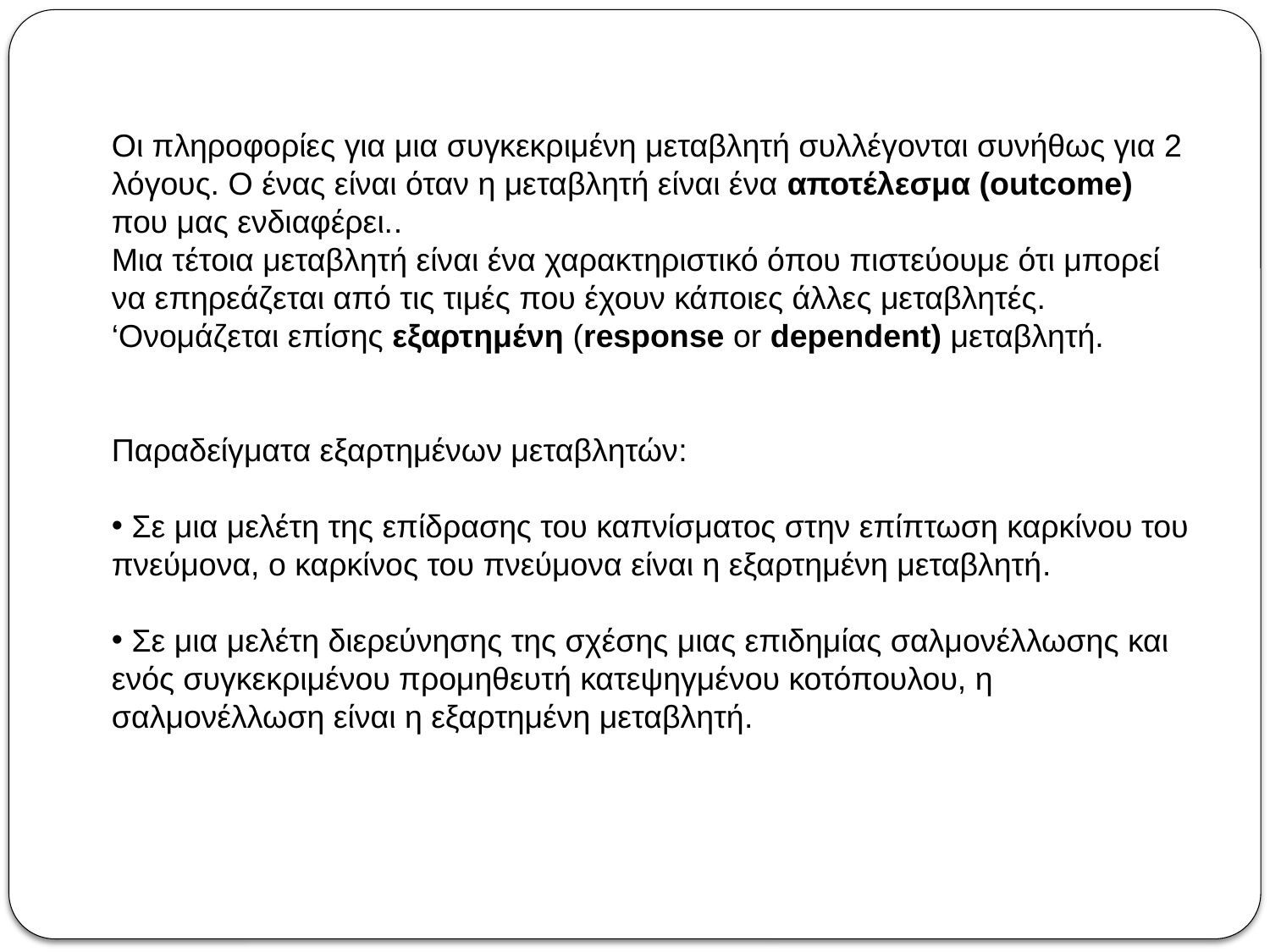

Οι πληροφορίες για μια συγκεκριμένη μεταβλητή συλλέγονται συνήθως για 2 λόγους. Ο ένας είναι όταν η μεταβλητή είναι ένα αποτέλεσμα (outcome)  που μας ενδιαφέρει..
Μια τέτοια μεταβλητή είναι ένα χαρακτηριστικό όπου πιστεύουμε ότι μπορεί να επηρεάζεται από τις τιμές που έχουν κάποιες άλλες μεταβλητές. ‘Ονομάζεται επίσης εξαρτημένη (response or dependent) μεταβλητή.

Παραδείγματα εξαρτημένων μεταβλητών:

 Σε μια μελέτη της επίδρασης του καπνίσματος στην επίπτωση καρκίνου του πνεύμονα, ο καρκίνος του πνεύμονα είναι η εξαρτημένη μεταβλητή.
 Σε μια μελέτη διερεύνησης της σχέσης μιας επιδημίας σαλμονέλλωσης και ενός συγκεκριμένου προμηθευτή κατεψηγμένου κοτόπουλου, η σαλμονέλλωση είναι η εξαρτημένη μεταβλητή.